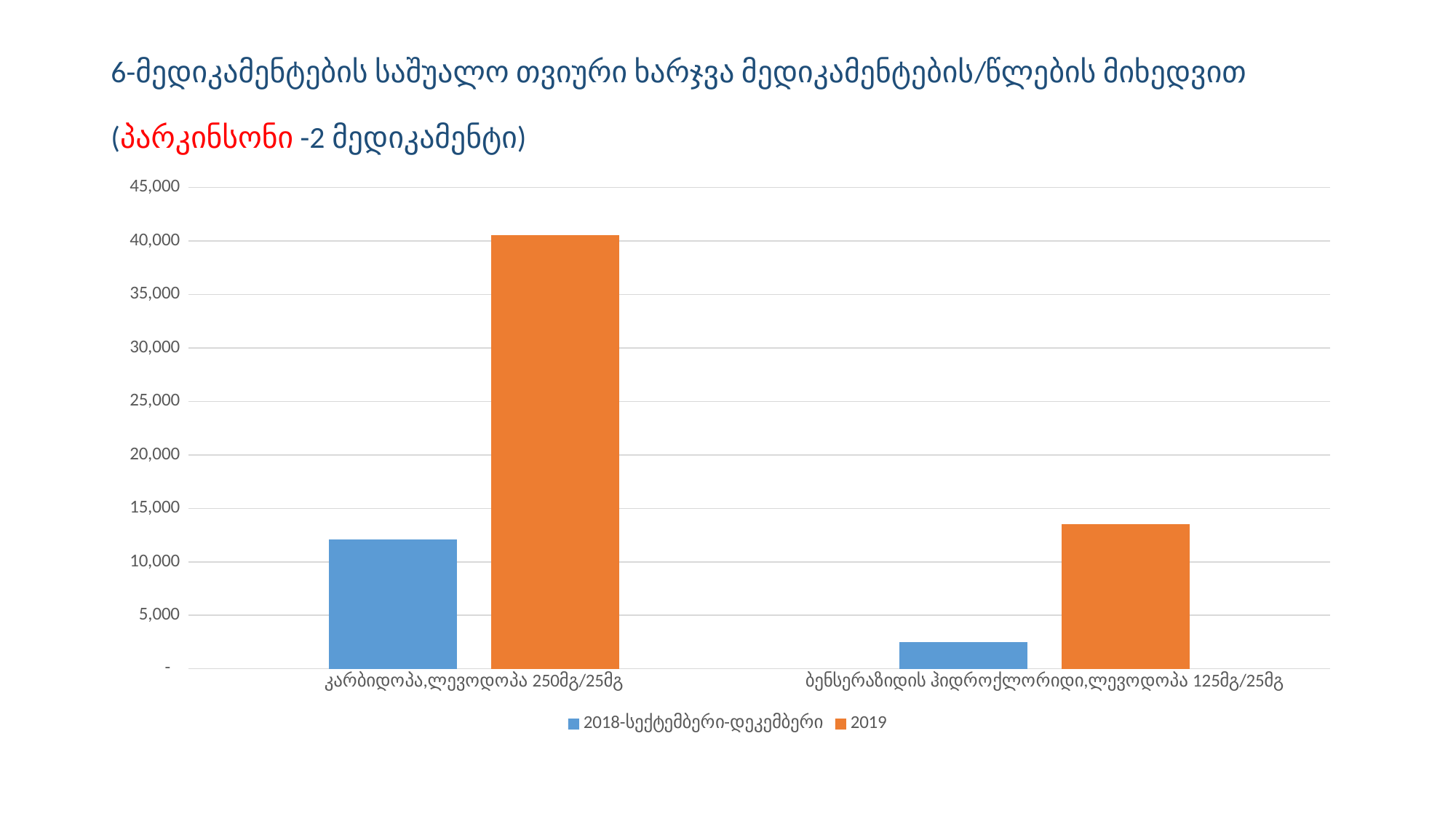

# 6-მედიკამენტების საშუალო თვიური ხარჯვა მედიკამენტების/წლების მიხედვით (პარკინსონი -2 მედიკამენტი)

### Chart

| Category | 2018-სექტემბერი-დეკემბერი | 2019 |
|---|---|---|
| კარბიდოპა,ლევოდოპა 250მგ/25მგ | 12111.0 | 40549.5 |
| ბენსერაზიდის ჰიდროქლორიდი,ლევოდოპა 125მგ/25მგ | 2522.0 | 13491.75 |